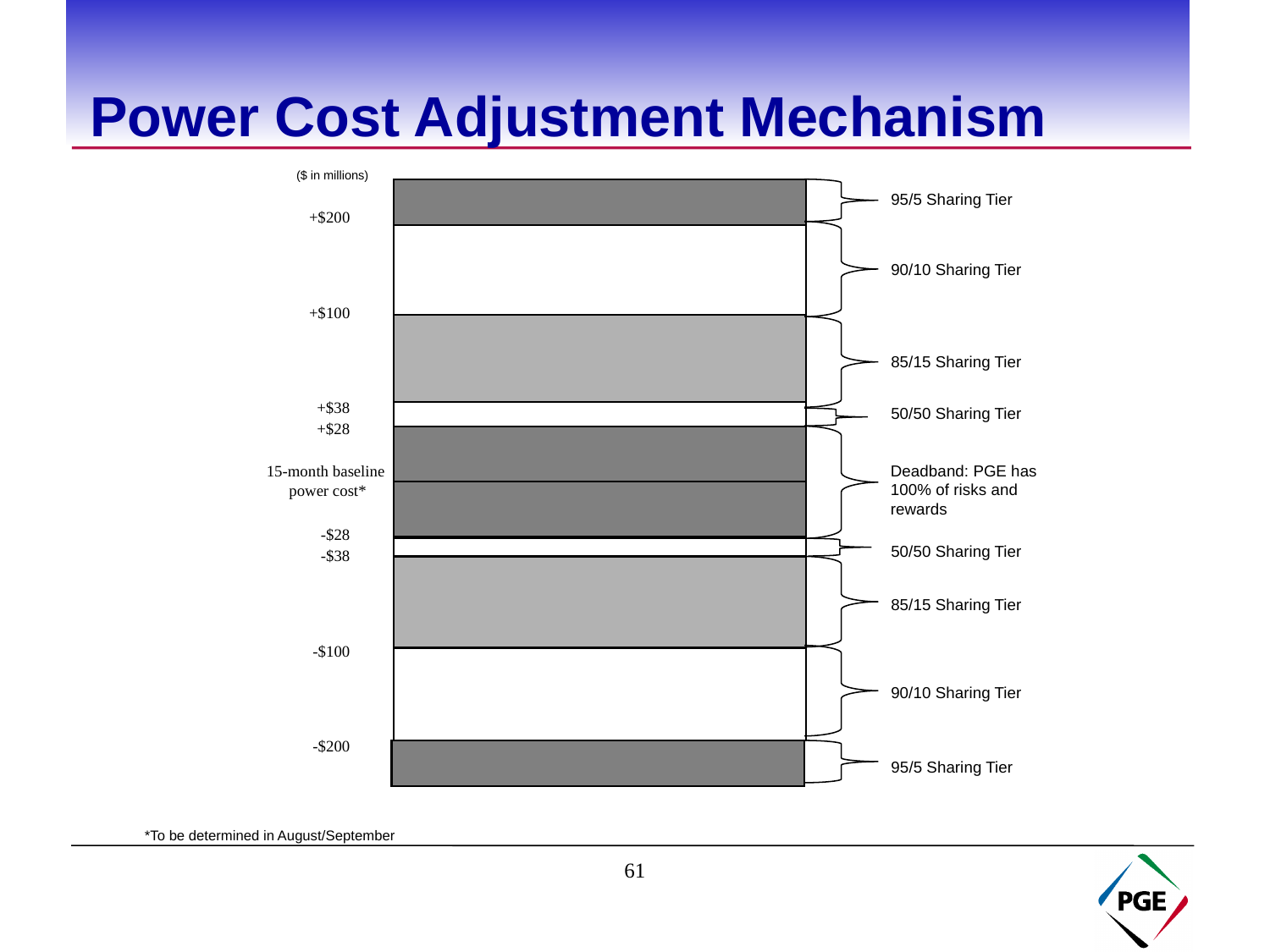

# Power Cost Adjustment Mechanism
($ in millions)

95/5 Sharing Tier
+$200

90/10 Sharing Tier
+$100

85/15 Sharing Tier
+$38
50/50 Sharing Tier

+$28

Deadband: PGE has
100% of risks and
rewards
15-month baseline
power cost*

-$28
50/50 Sharing Tier

-$38

85/15 Sharing Tier
-$100

90/10 Sharing Tier
-$200

95/5 Sharing Tier
*To be determined in August/September
61